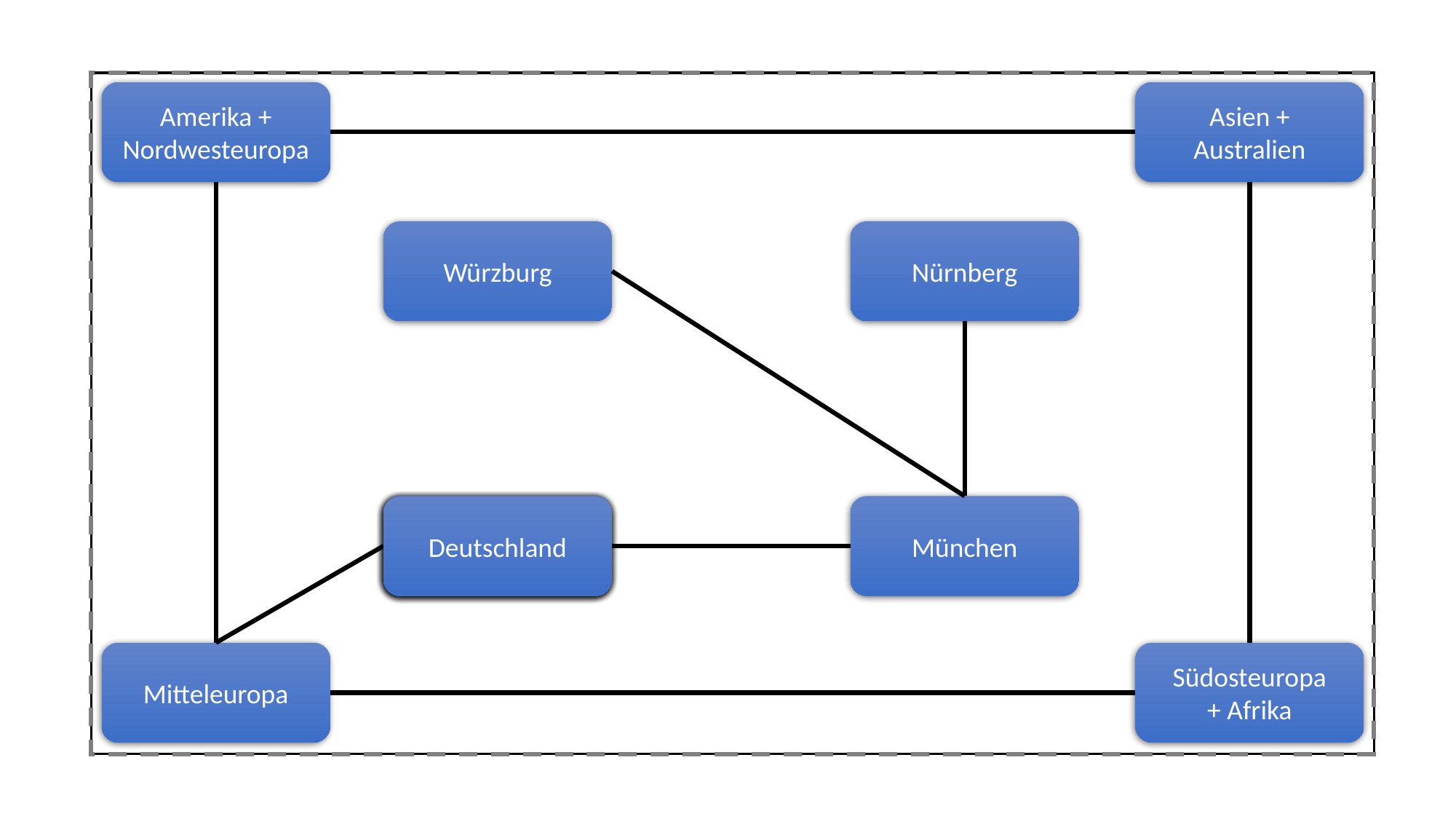

Amerika +
Nordwesteuropa
Asien +
Australien
Würzburg
Nürnberg
Nordost
Deutschland
Nordwest
Deutschland
Südwest
Deutschland
Deutschland
München
Mitteleuropa
Südosteuropa
+ Afrika